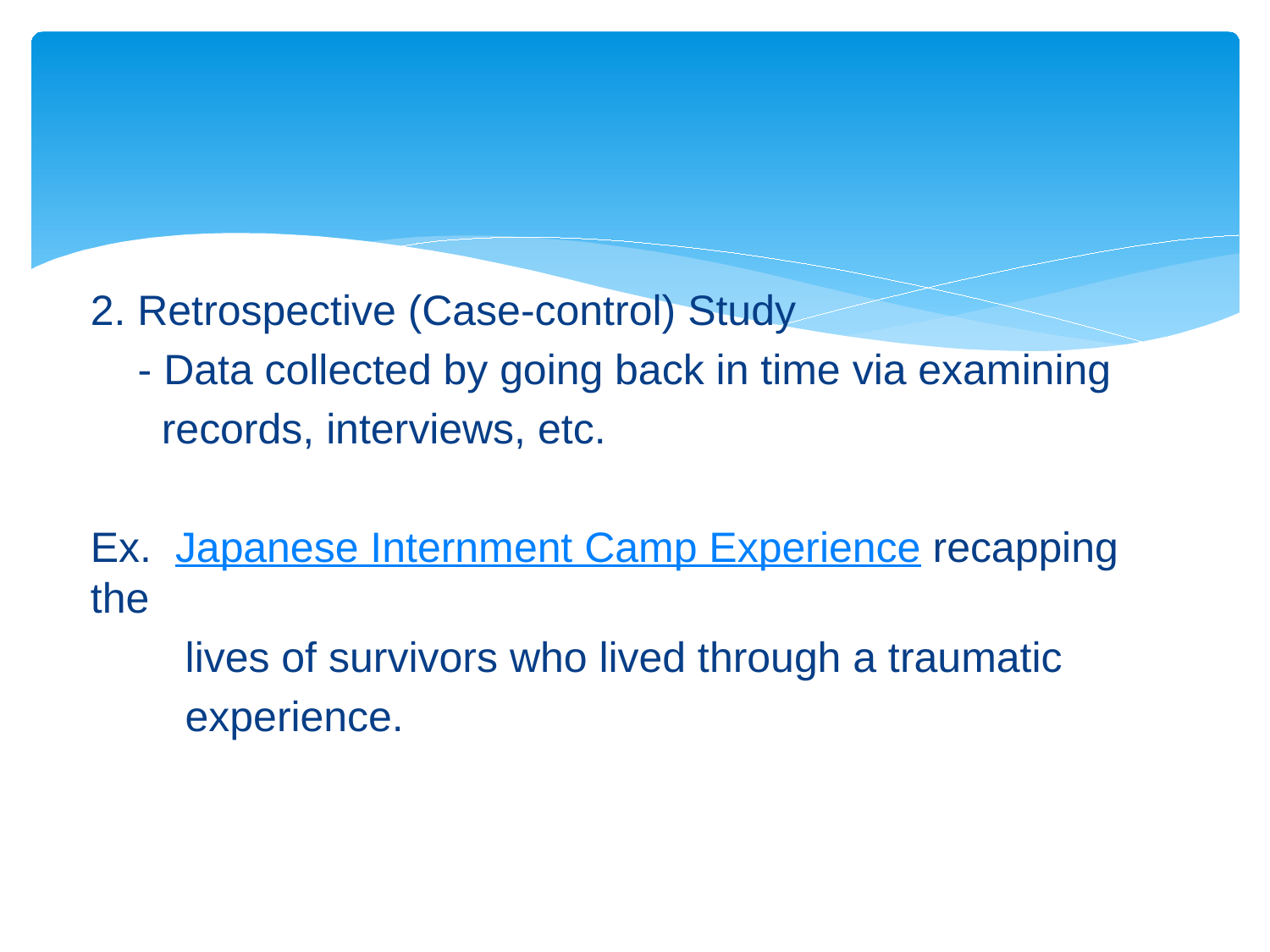

2. Retrospective (Case-control) Study
    - Data collected by going back in time via examining
      records, interviews, etc.

Ex.  Japanese Internment Camp Experience recapping the
        lives of survivors who lived through a traumatic
        experience.